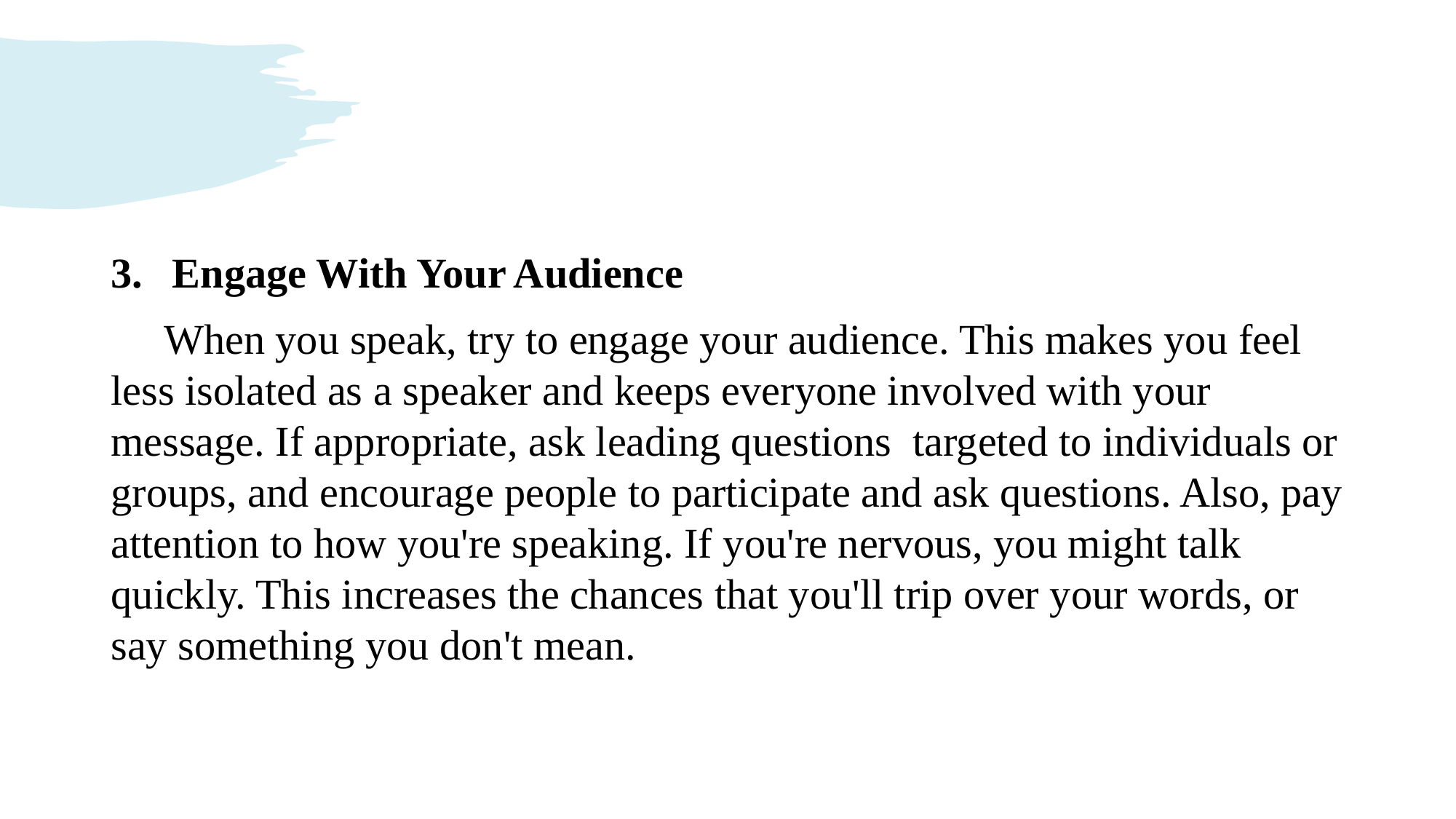

#
Engage With Your Audience
     When you speak, try to engage your audience. This makes you feel less isolated as a speaker and keeps everyone involved with your message. If appropriate, ask leading questions  targeted to individuals or groups, and encourage people to participate and ask questions. Also, pay attention to how you're speaking. If you're nervous, you might talk quickly. This increases the chances that you'll trip over your words, or say something you don't mean.